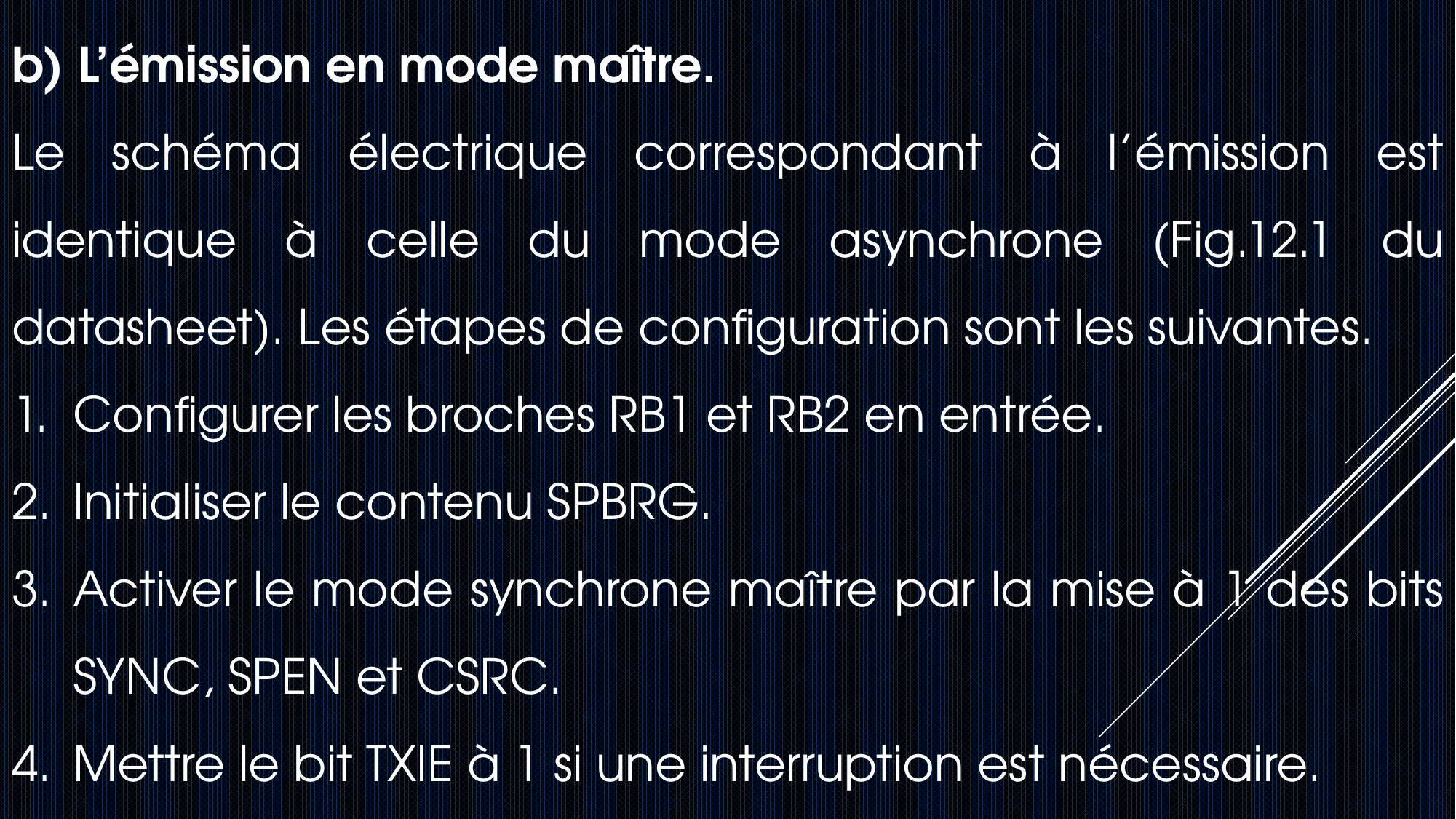

b) L’émission en mode maître.
Le schéma électrique correspondant à l’émission est identique à celle du mode asynchrone (Fig.12.1 du datasheet). Les étapes de configuration sont les suivantes.
Configurer les broches RB1 et RB2 en entrée.
Initialiser le contenu SPBRG.
Activer le mode synchrone maître par la mise à 1 des bits SYNC, SPEN et CSRC.
Mettre le bit TXIE à 1 si une interruption est nécessaire.